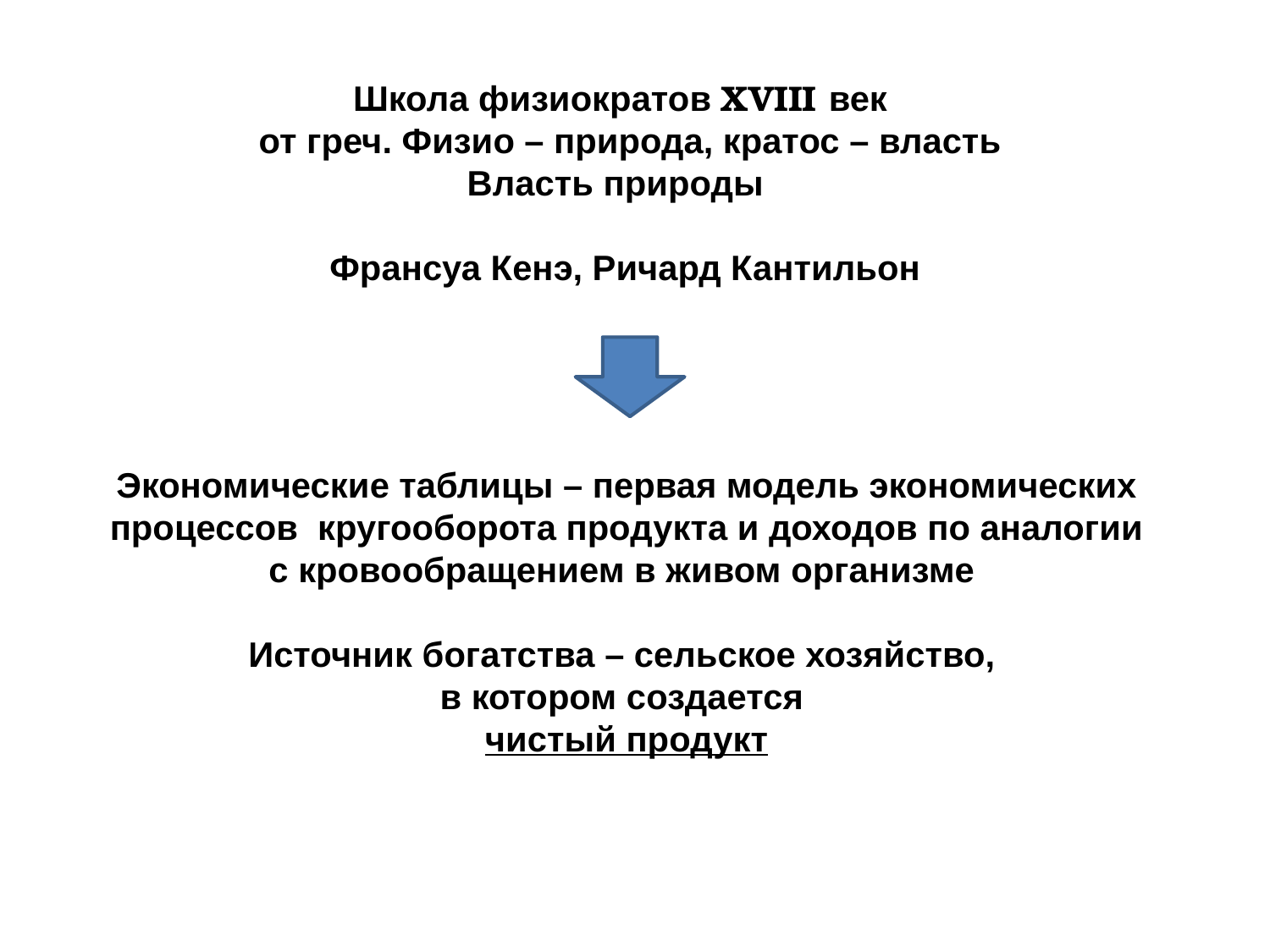

Школа физиократов XVIII век
 от греч. Физио – природа, кратос – власть
Власть природы

Франсуа Кенэ, Ричард Кантильон

Экономические таблицы – первая модель экономических
 процессов  кругооборота продукта и доходов по аналогии
с кровообращением в живом организме

Источник богатства – сельское хозяйство,
в котором создается
чистый продукт